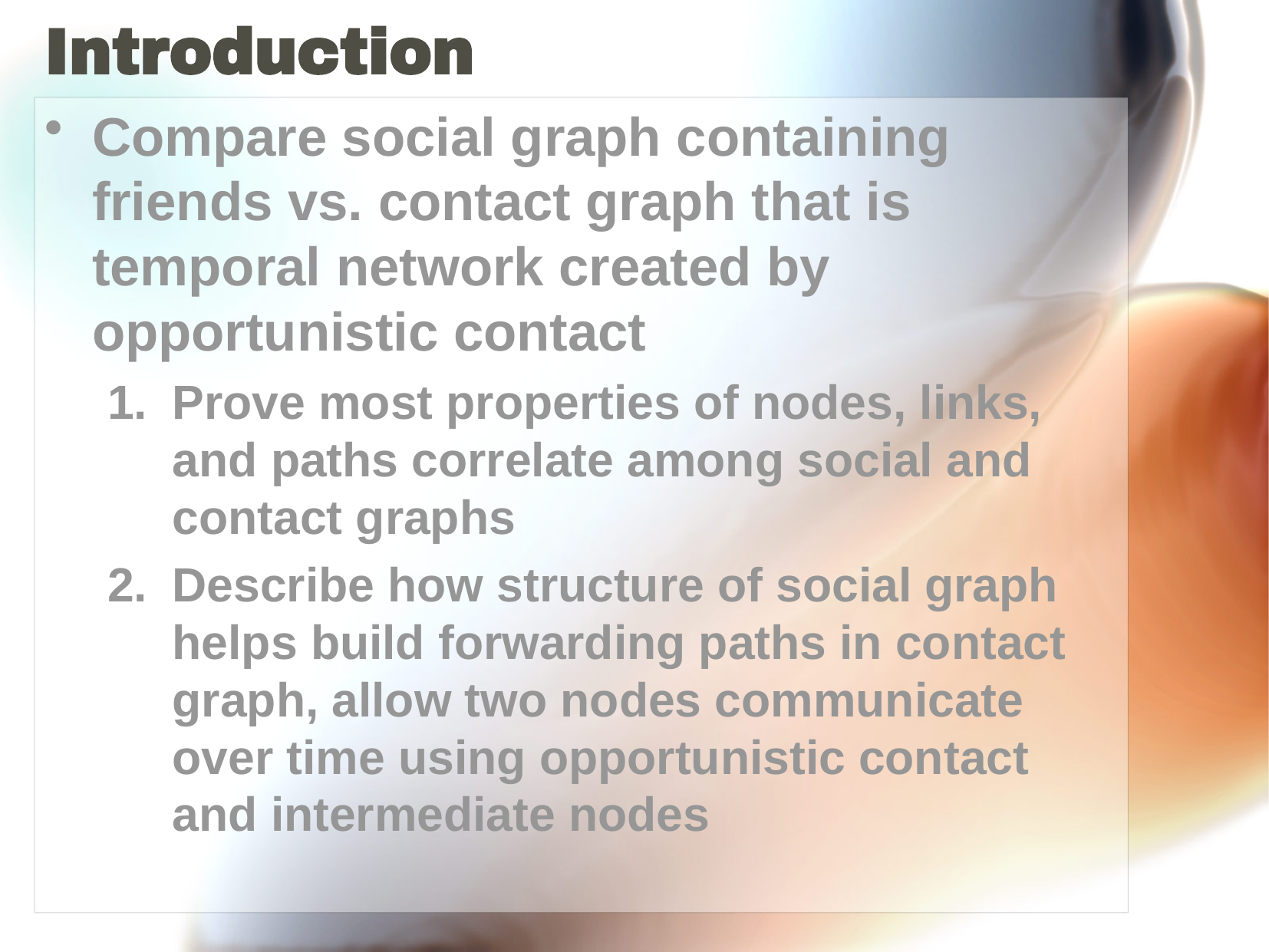

# Introduction
Compare social graph containing friends vs. contact graph that is temporal network created by opportunistic contact
Prove most properties of nodes, links, and paths correlate among social and contact graphs
Describe how structure of social graph helps build forwarding paths in contact graph, allow two nodes communicate over time using opportunistic contact and intermediate nodes